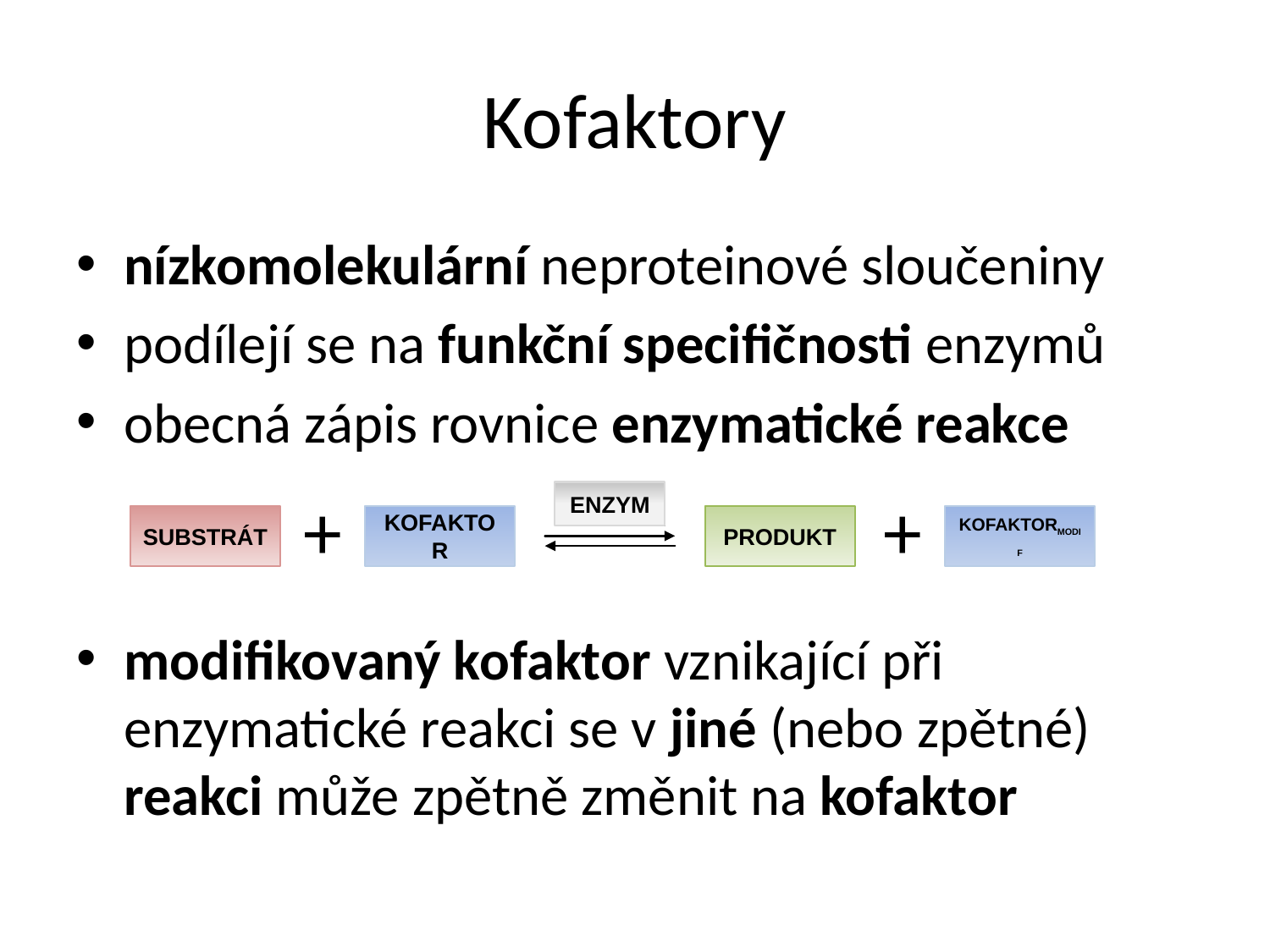

# Kofaktory
nízkomolekulární neproteinové sloučeniny
podílejí se na funkční specifičnosti enzymů
obecná zápis rovnice enzymatické reakce

modifikovaný kofaktor vznikající při enzymatické reakci se v jiné (nebo zpětné) reakci může zpětně změnit na kofaktor

+
+
enzym
substrát
kofaktor
produkt
kofaktormodif